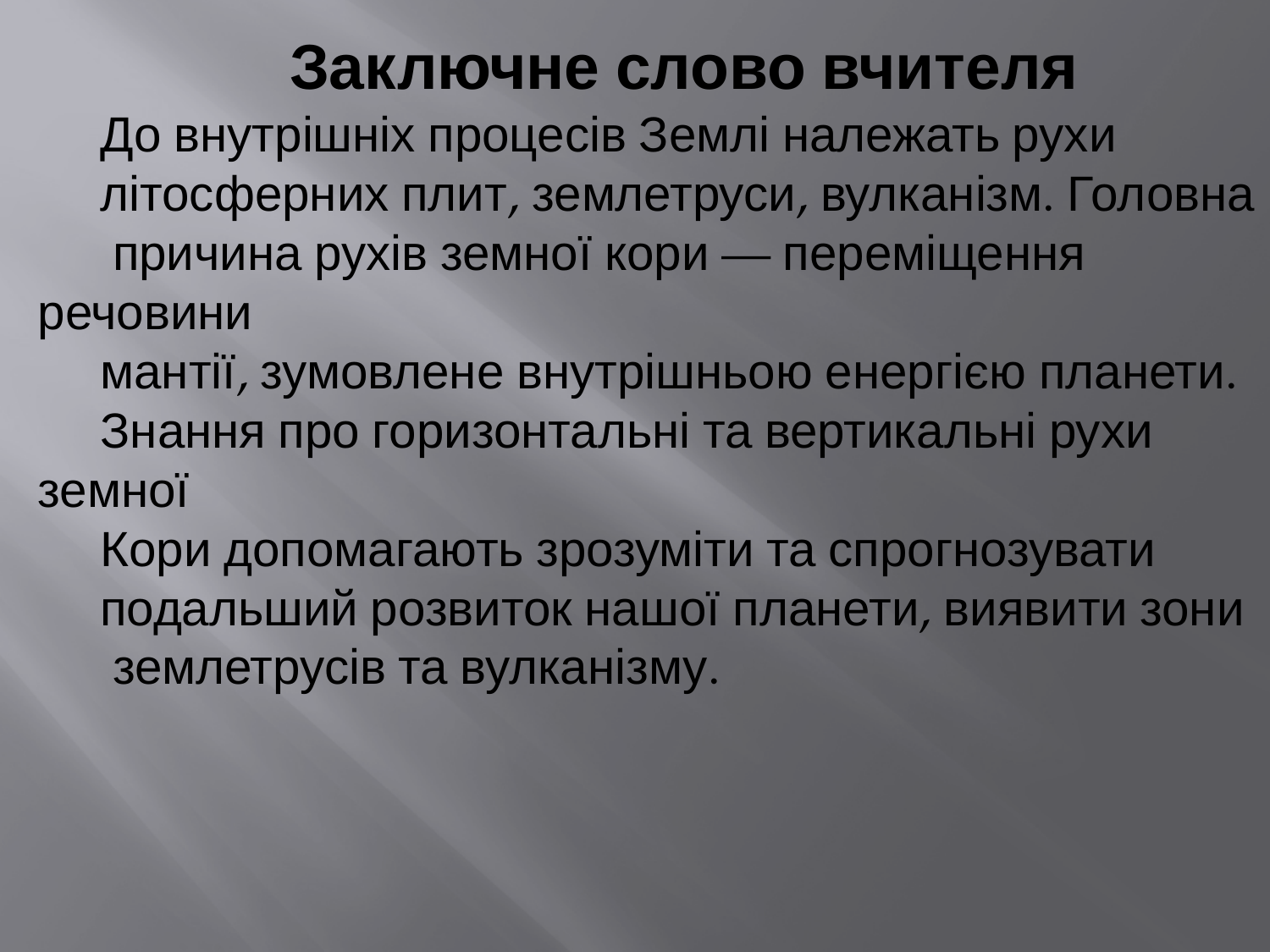

Заключне слово вчителя
До внутрішніх процесів Землі належать рухи
літосферних плит, землетруси, вулканізм. Головна
 причина рухів земної кори — переміщення речовини
мантії, зумовлене внутрішньою енергією планети.
Знання про горизонтальні та вертикальні рухи земної
Кори допомагають зрозуміти та спрогнозувати
подальший розвиток нашої планети, виявити зони
 землетрусів та вулканізму.